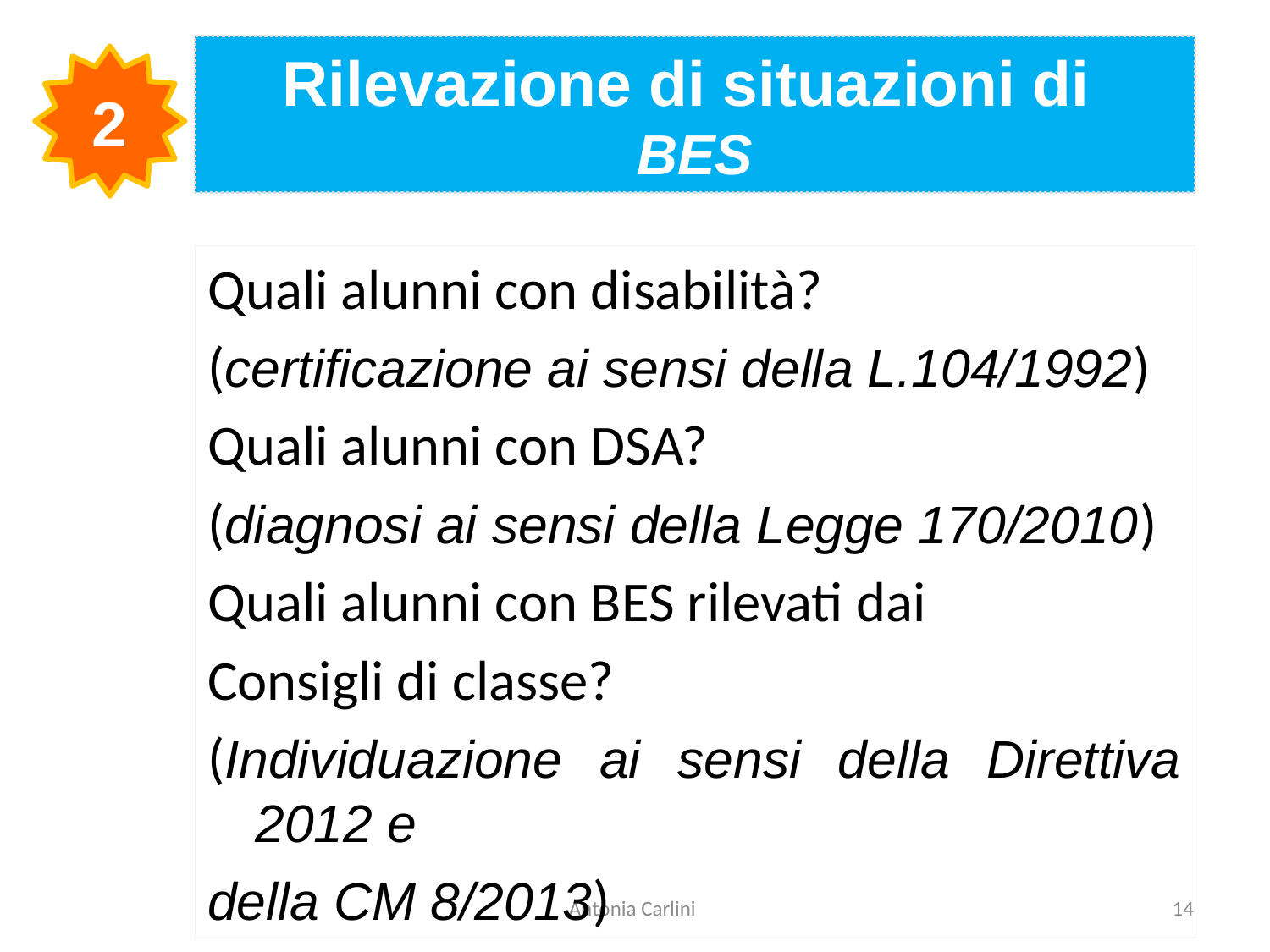

Rilevazione di situazioni di
BES
2
Quali alunni con disabilità?
(certificazione ai sensi della L.104/1992)
Quali alunni con DSA?
(diagnosi ai sensi della Legge 170/2010)
Quali alunni con BES rilevati dai
Consigli di classe?
(Individuazione ai sensi della Direttiva 2012 e
della CM 8/2013)
Antonia Carlini
14